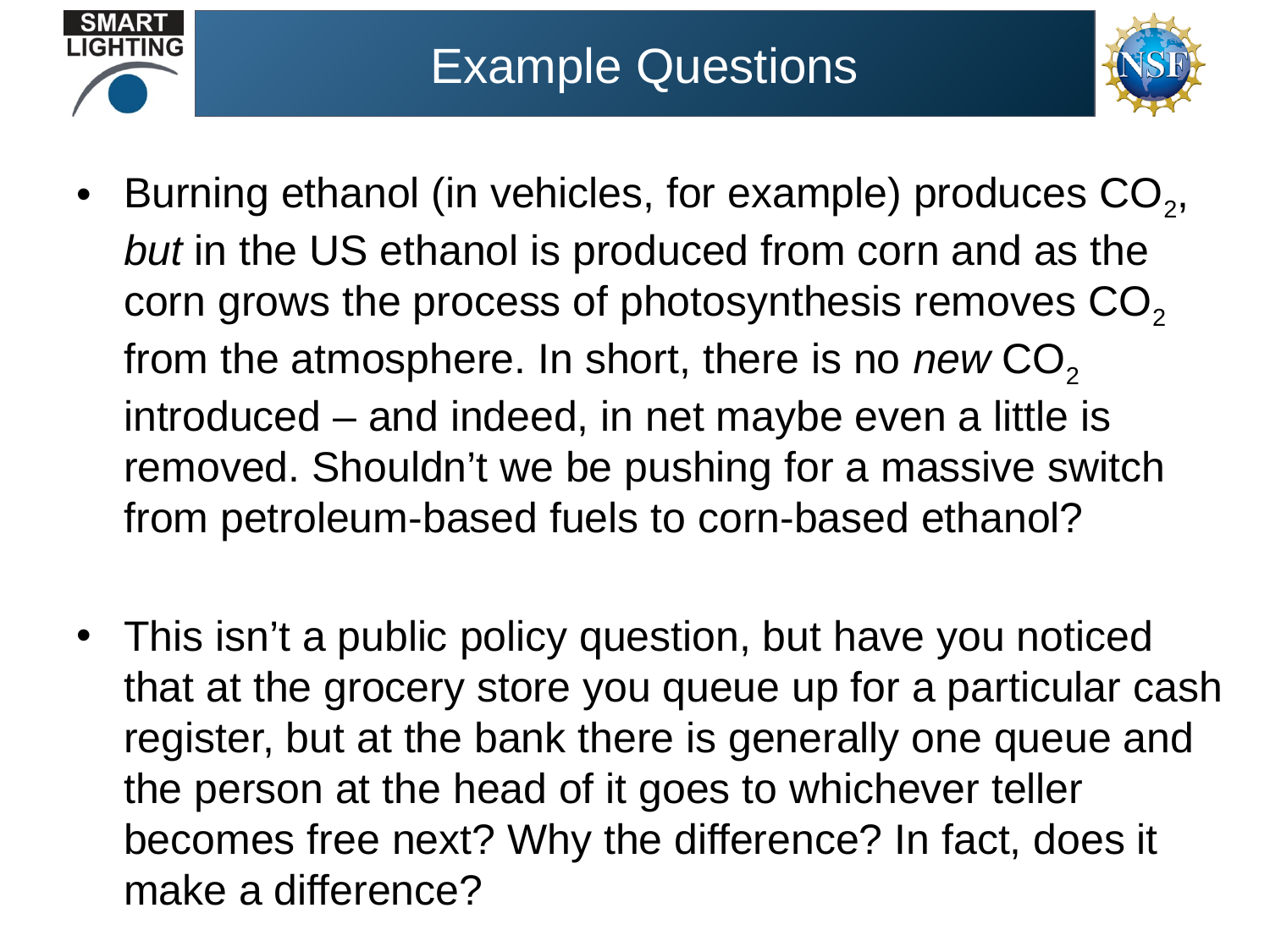

# Example Questions
Burning ethanol (in vehicles, for example) produces CO2, but in the US ethanol is produced from corn and as the corn grows the process of photosynthesis removes CO2 from the atmosphere. In short, there is no new CO2 introduced – and indeed, in net maybe even a little is removed. Shouldn’t we be pushing for a massive switch from petroleum-based fuels to corn-based ethanol?

This isn’t a public policy question, but have you noticed that at the grocery store you queue up for a particular cash register, but at the bank there is generally one queue and the person at the head of it goes to whichever teller becomes free next? Why the difference? In fact, does it make a difference?